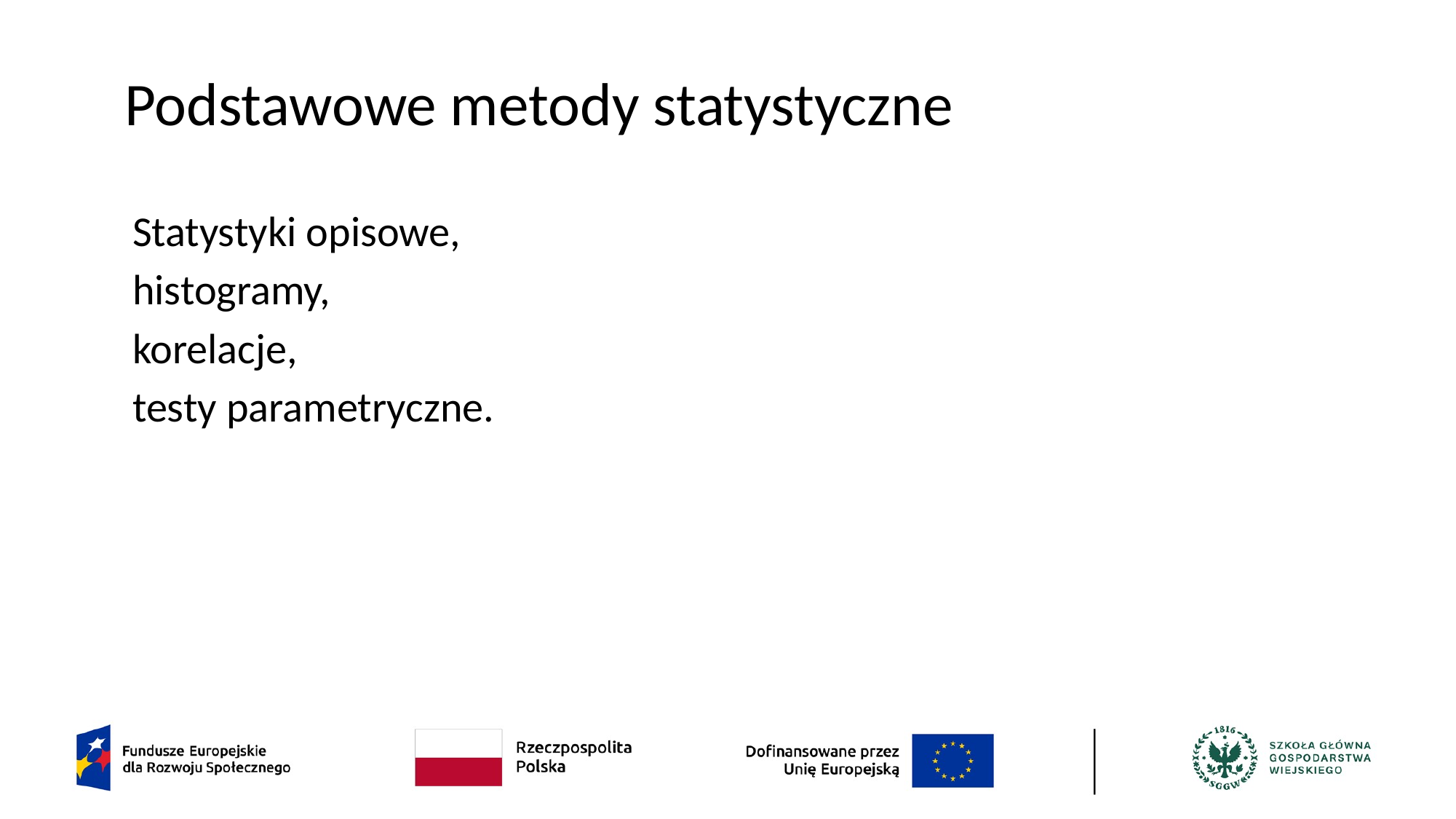

# Podstawowe metody statystyczne
Statystyki opisowe,
histogramy,
korelacje,
testy parametryczne.